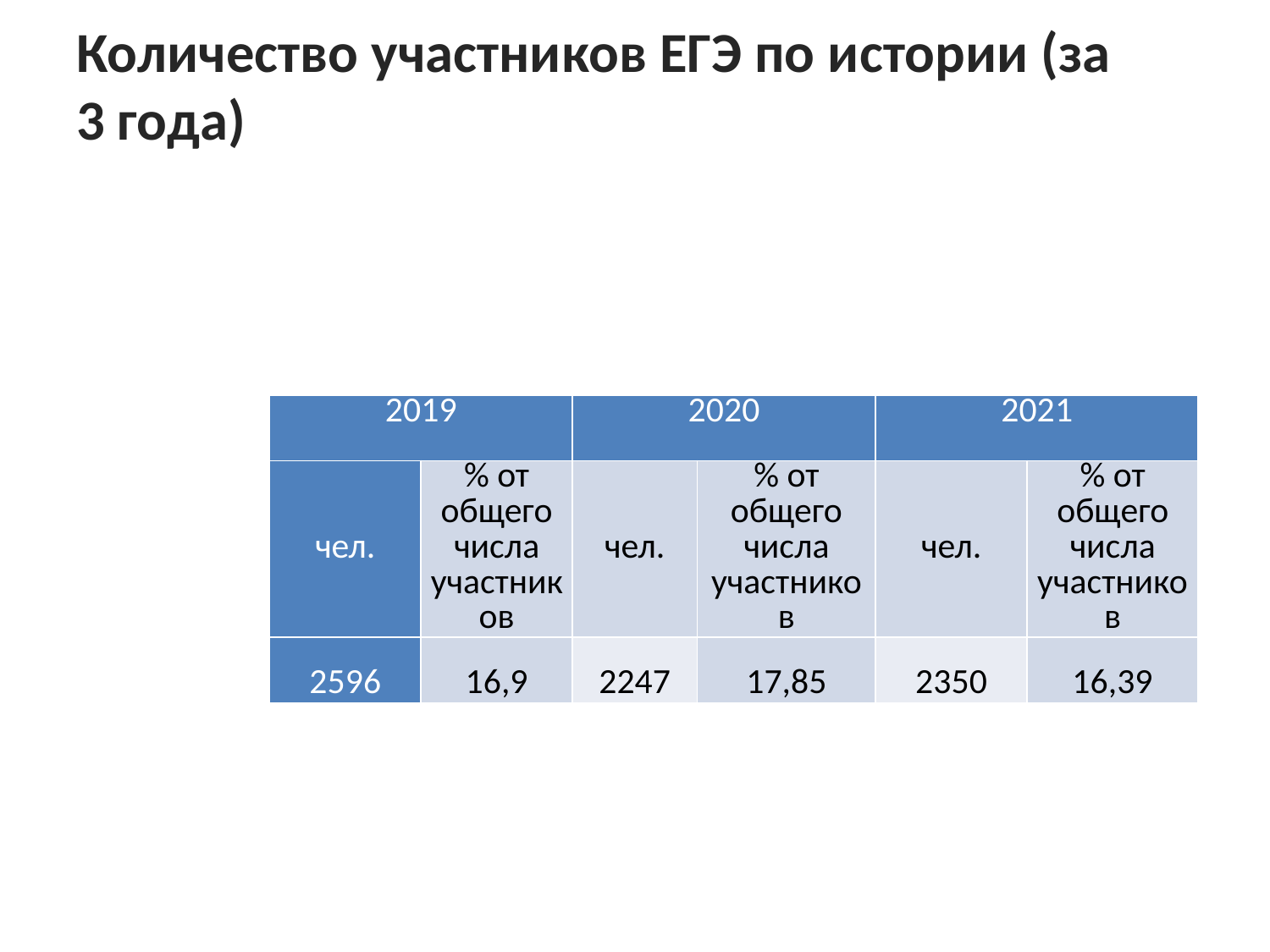

# Количество участников ЕГЭ по истории (за 3 года)
| 2019 |  | 2020 |  | 2021 |  |
| --- | --- | --- | --- | --- | --- |
| чел. | % от общего числа участников | чел. | % от общего числа участников | чел. | % от общего числа участников |
| 2596 | 16,9 | 2247 | 17,85 | 2350 | 16,39 |